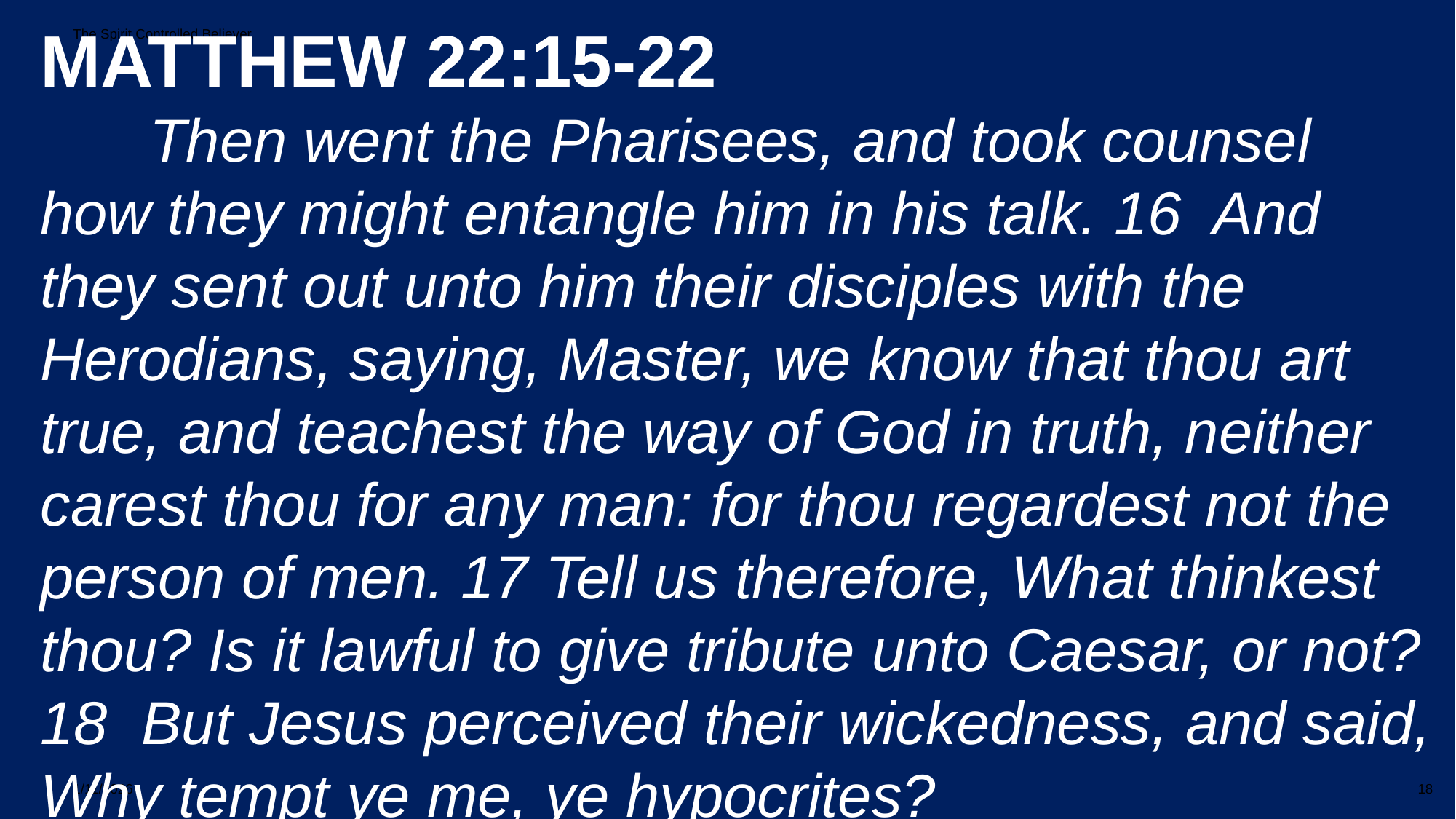

MATTHEW 22:15-22
	Then went the Pharisees, and took counsel how they might entangle him in his talk. 16  And they sent out unto him their disciples with the Herodians, saying, Master, we know that thou art true, and teachest the way of God in truth, neither carest thou for any man: for thou regardest not the person of men. 17 Tell us therefore, What thinkest thou? Is it lawful to give tribute unto Caesar, or not? 18  But Jesus perceived their wickedness, and said, Why tempt ye me, ye hypocrites?
The Spirit Controlled Believer
1/11/2026
18